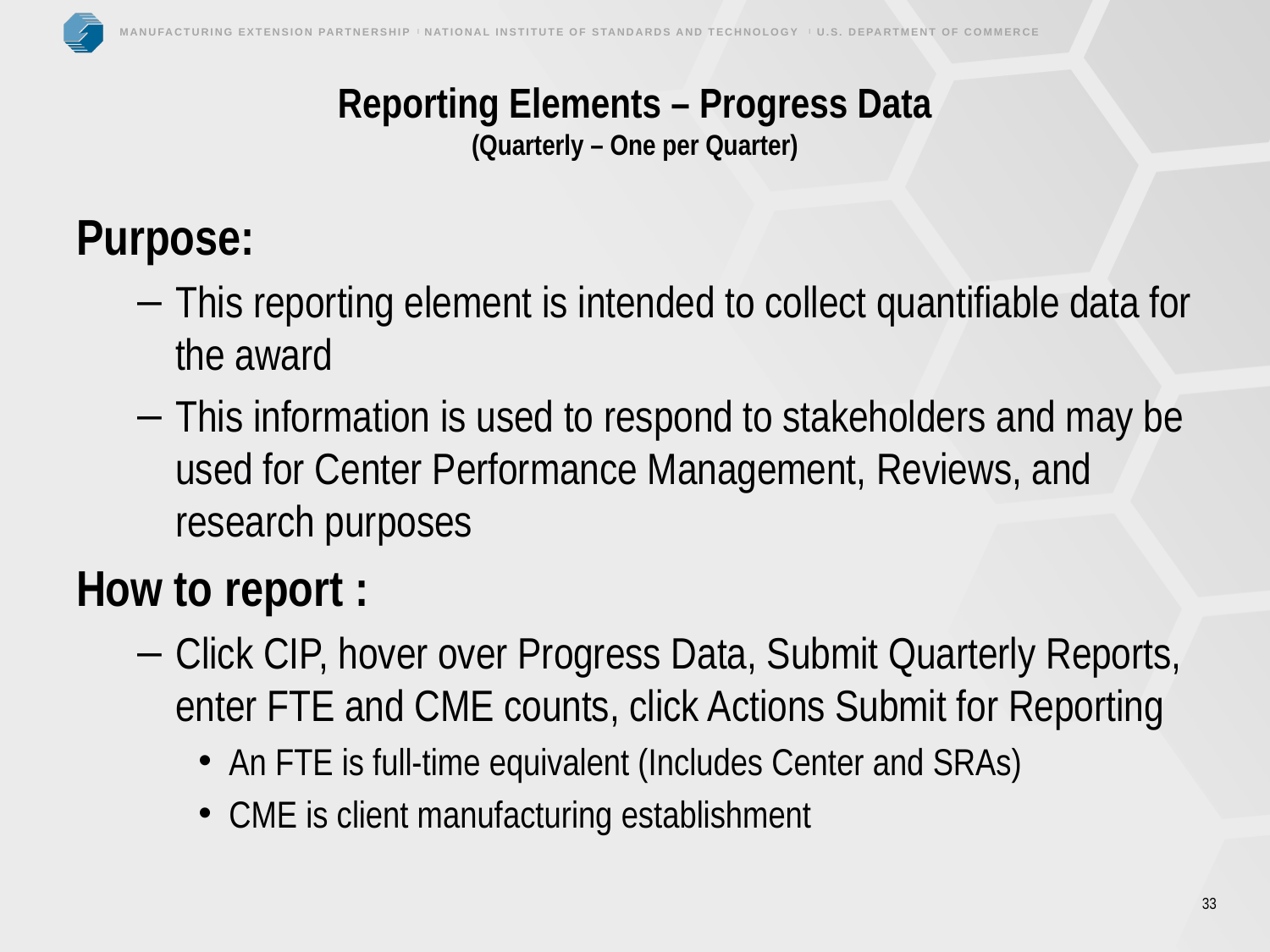

# Reporting Elements – Progress Data (Quarterly – One per Quarter)
Purpose:
This reporting element is intended to collect quantifiable data for the award
This information is used to respond to stakeholders and may be used for Center Performance Management, Reviews, and research purposes
How to report :
Click CIP, hover over Progress Data, Submit Quarterly Reports, enter FTE and CME counts, click Actions Submit for Reporting
An FTE is full-time equivalent (Includes Center and SRAs)
CME is client manufacturing establishment

33